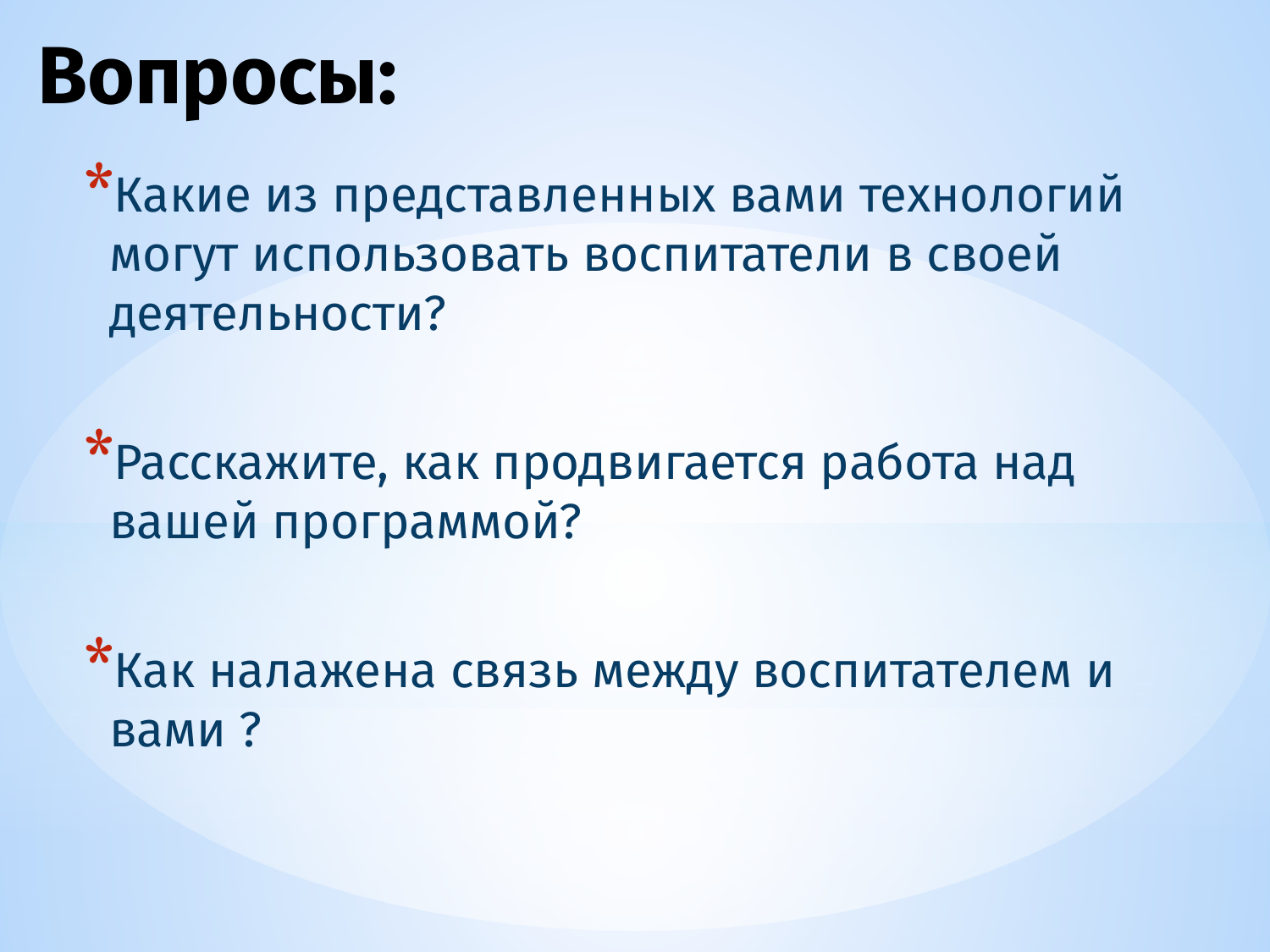

# Вопросы:
Какие из представленных вами технологий могут использовать воспитатели в своей деятельности?

Расскажите, как продвигается работа над вашей программой?

Как налажена связь между воспитателем и вами ?